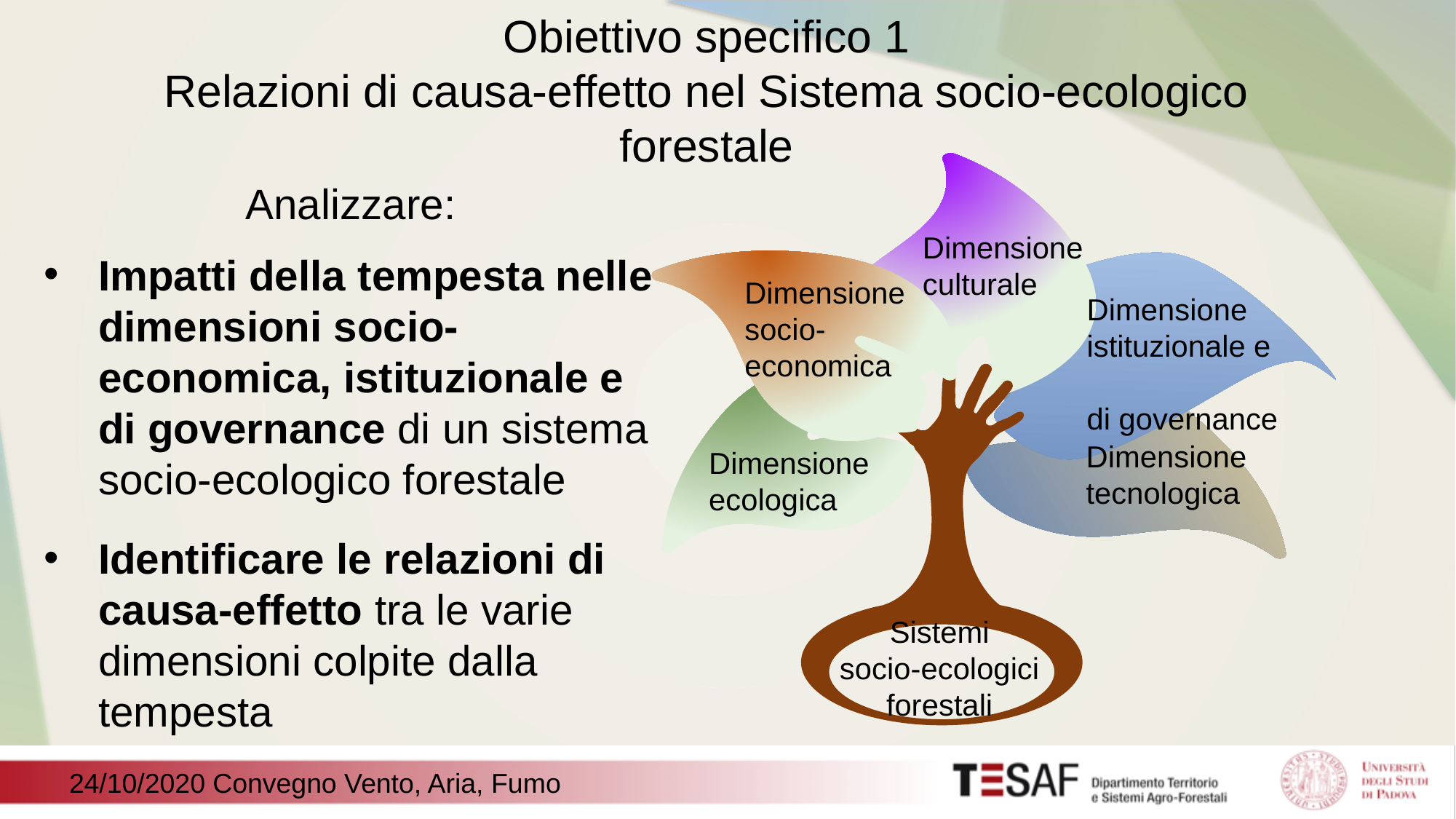

Obiettivo specifico 1
Relazioni di causa-effetto nel Sistema socio-ecologico forestale

Dimensione
culturale

Dimensione
socio-
economica
Dimensione
istituzionale e
di governance

Dimensione
tecnologica
Dimensione
ecologica
Sistemi
socio-ecologici
forestali
Analizzare:
Impatti della tempesta nelle dimensioni socio-economica, istituzionale e di governance di un sistema socio-ecologico forestale

Identificare le relazioni di causa-effetto tra le varie dimensioni colpite dalla tempesta

24/10/2020 Convegno Vento, Aria, Fumo